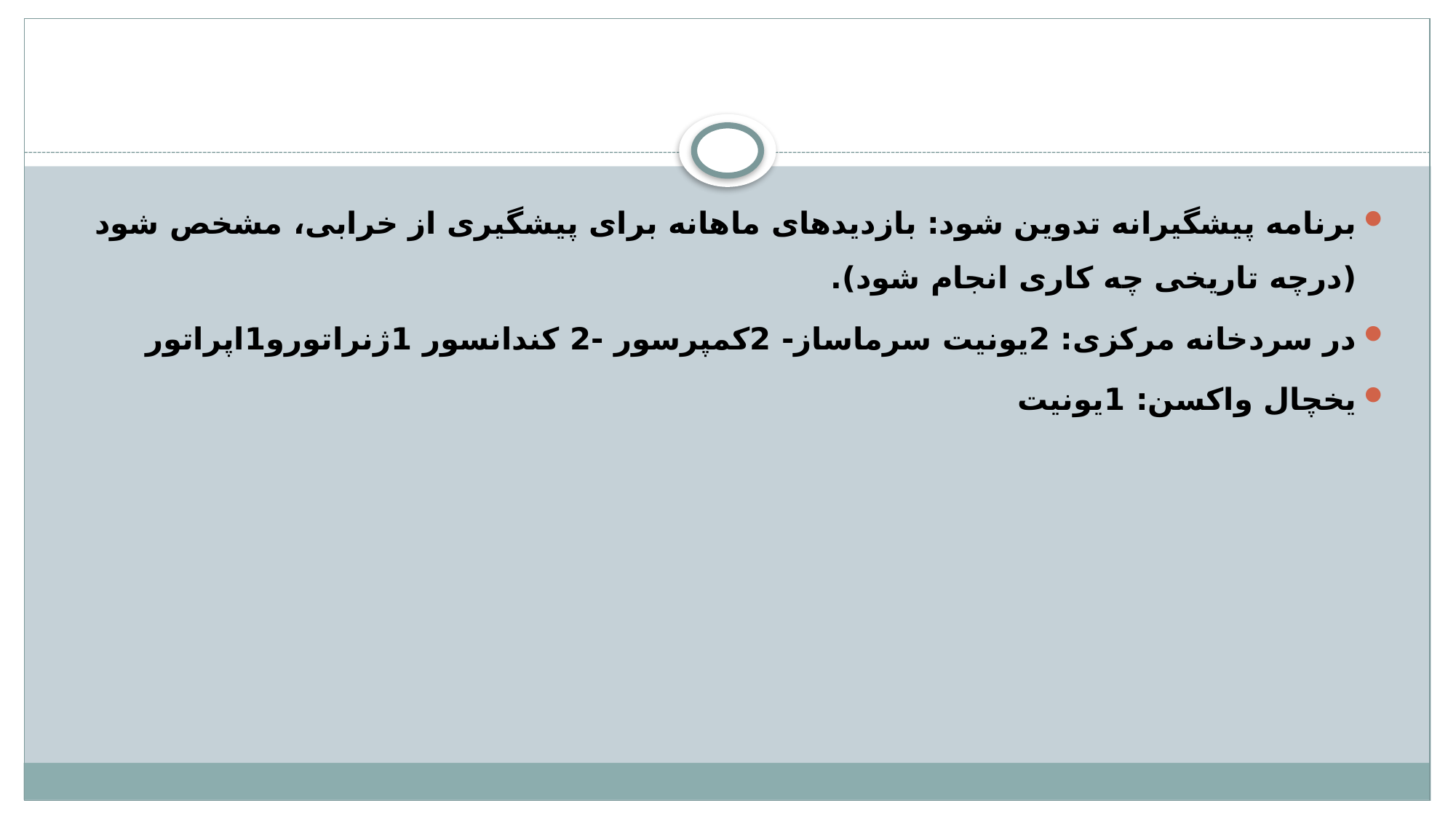

برنامه پیشگیرانه تدوین شود: بازدیدهای ماهانه برای پیشگیری از خرابی، مشخص شود (درچه تاریخی چه کاری انجام شود).
در سردخانه مرکزی: 2یونیت سرماساز- 2کمپرسور -2 کندانسور 1ژنراتورو1اپراتور
یخچال واکسن: 1یونیت